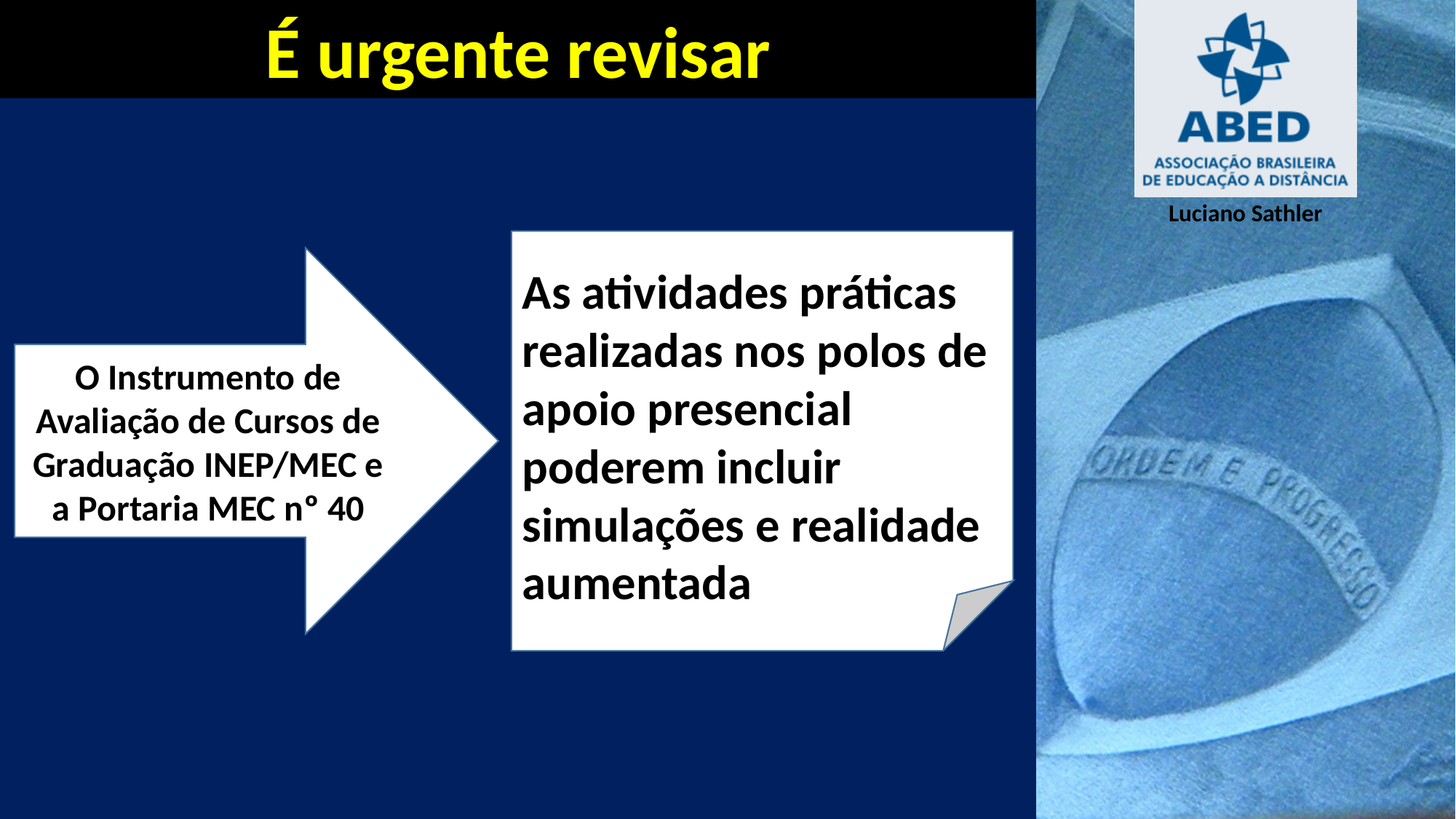

É urgente revisar

As atividades práticas realizadas nos polos de apoio presencial poderem incluir simulações e realidade aumentada
O Instrumento de Avaliação de Cursos de Graduação INEP/MEC e a Portaria MEC nº 40